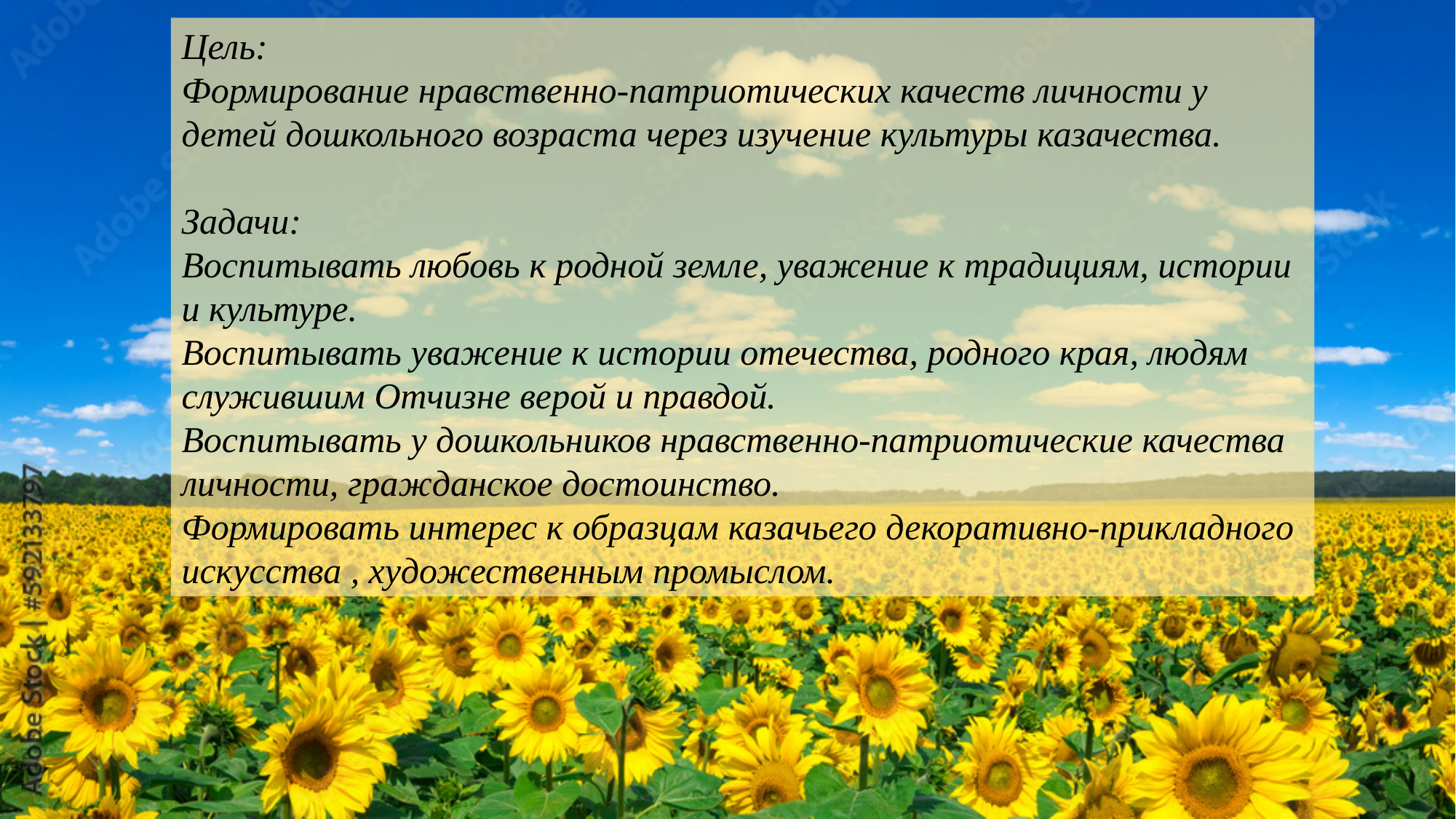

Цель:
Формирование нравственно-патриотических качеств личности у детей дошкольного возраста через изучение культуры казачества.

Задачи:
Воспитывать любовь к родной земле, уважение к традициям, истории и культуре.
Воспитывать уважение к истории отечества, родного края, людям служившим Отчизне верой и правдой.
Воспитывать у дошкольников нравственно-патриотические качества личности, гражданское достоинство.
Формировать интерес к образцам казачьего декоративно-прикладного искусства , художественным промыслом.